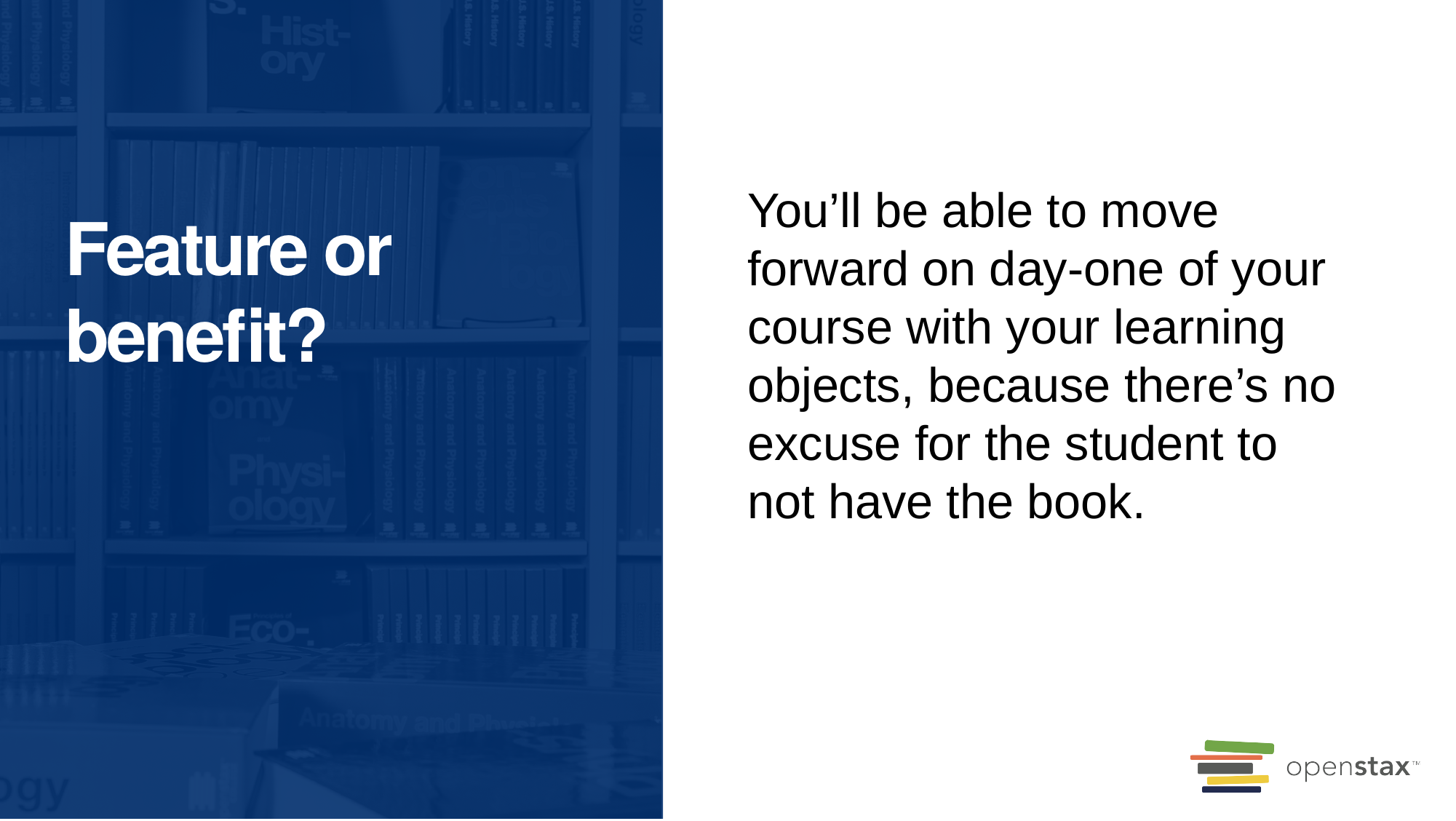

You’ll be able to move forward on day-one of your course with your learning objects, because there’s no excuse for the student to not have the book.
# Feature or benefit?